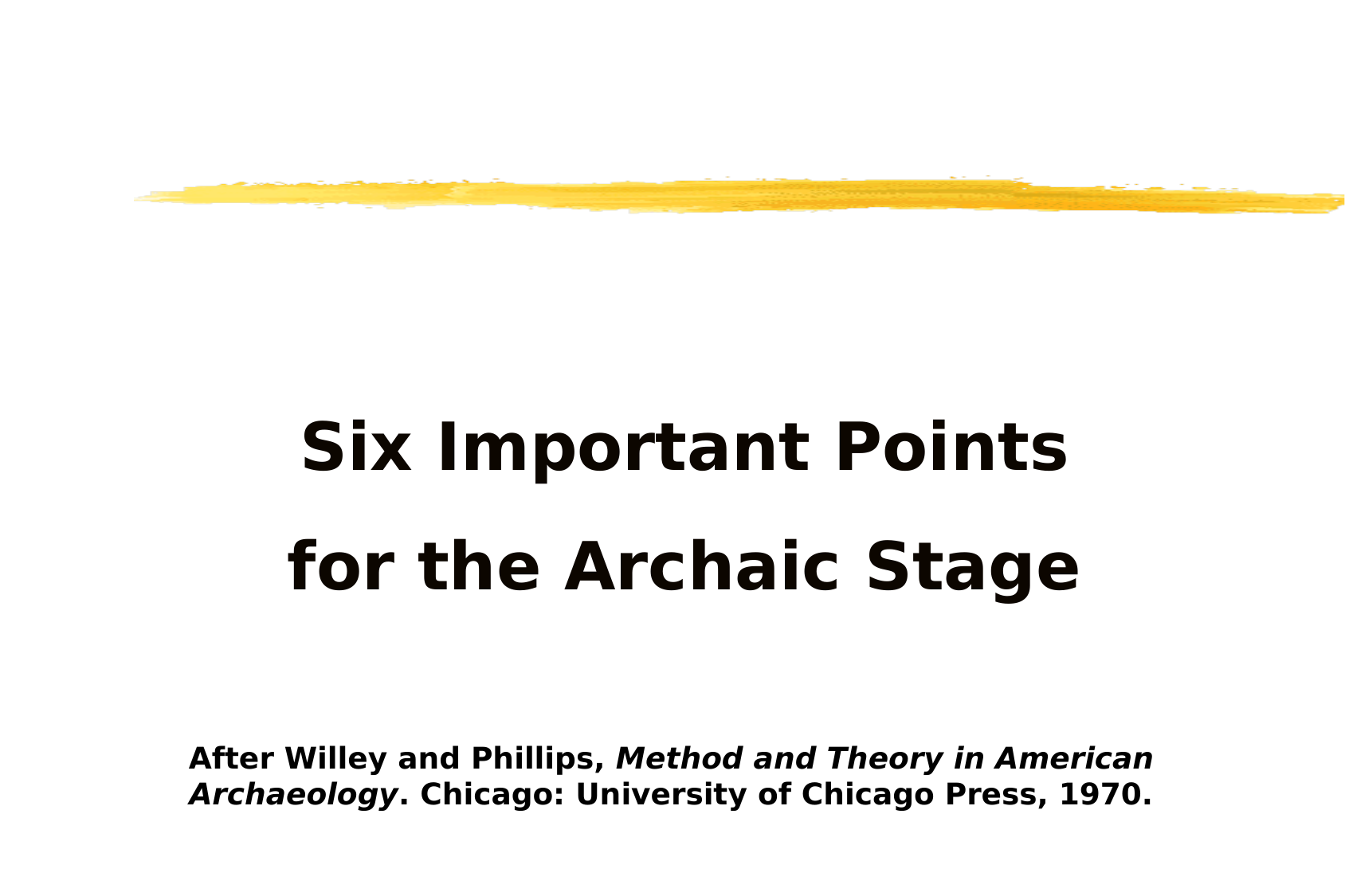

Six Important Points
for the Archaic Stage

After Willey and Phillips, Method and Theory in American Archaeology. Chicago: University of Chicago Press, 1970.